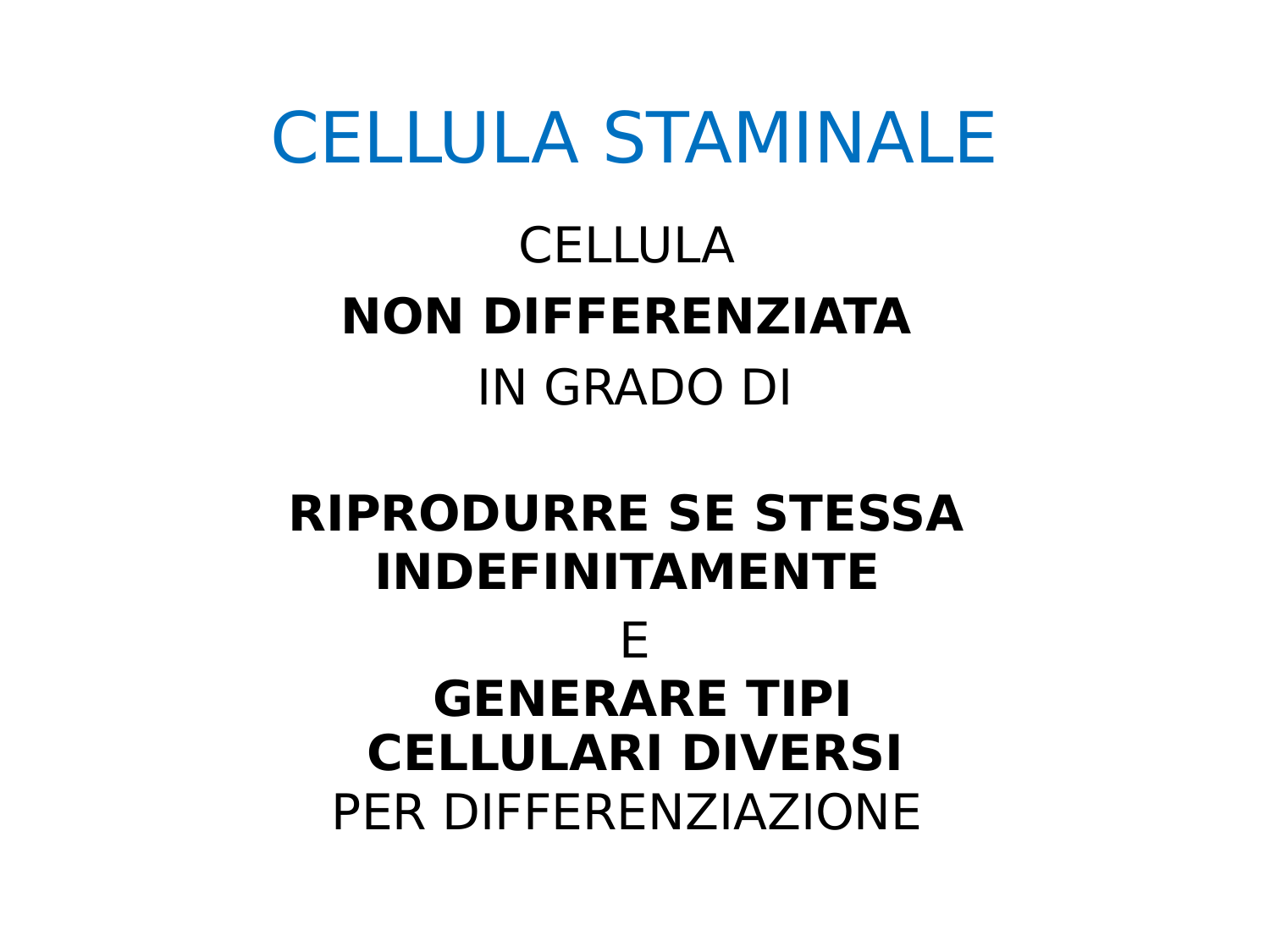

CELLULA STAMINALE
CELLULA
NON DIFFERENZIATA
IN GRADO DI

RIPRODURRE SE STESSA
INDEFINITAMENTE
E
 GENERARE TIPI
 CELLULARI DIVERSI
PER DIFFERENZIAZIONE